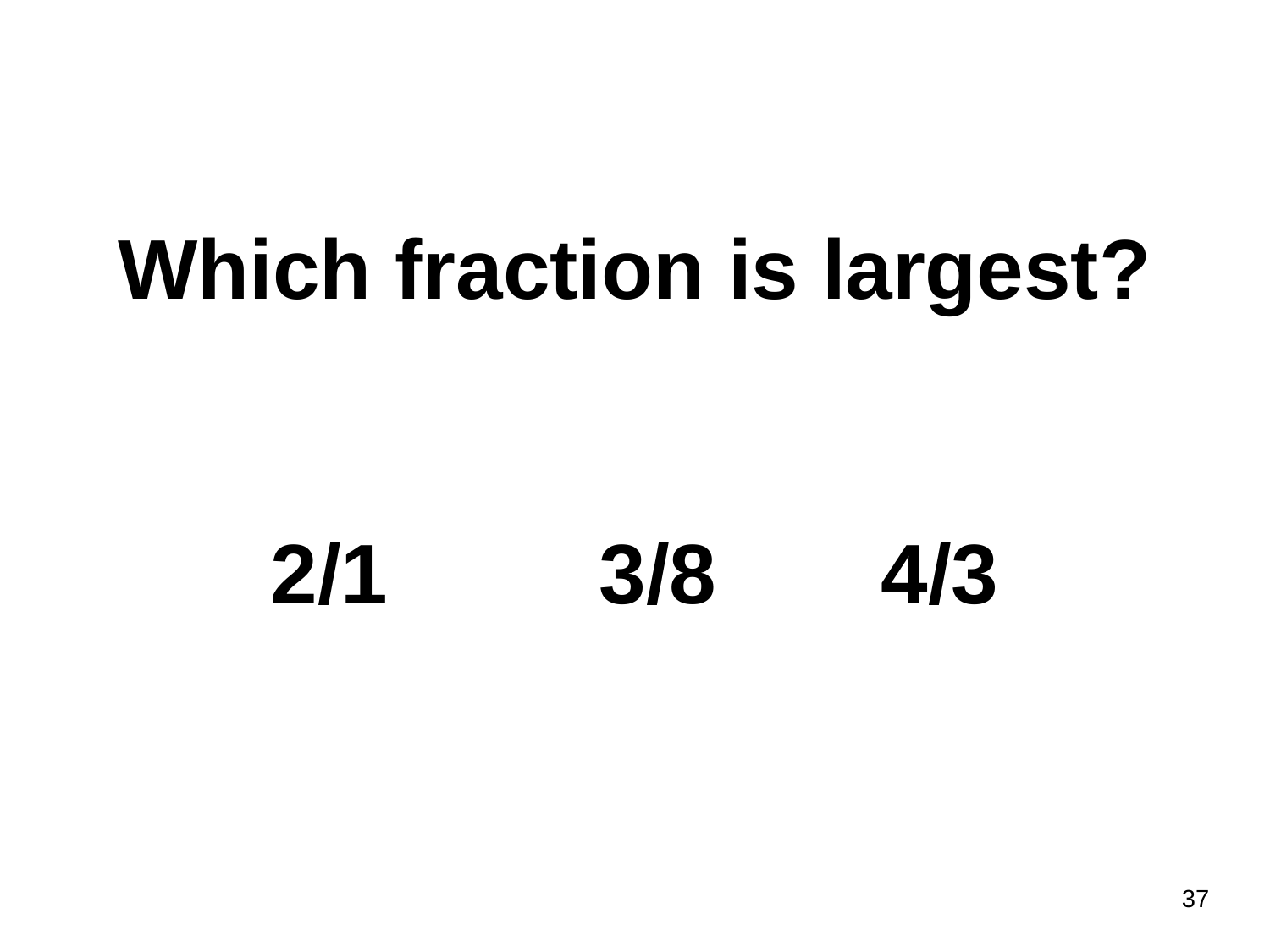

# Which fraction is largest? 2/1         3/8       4/3